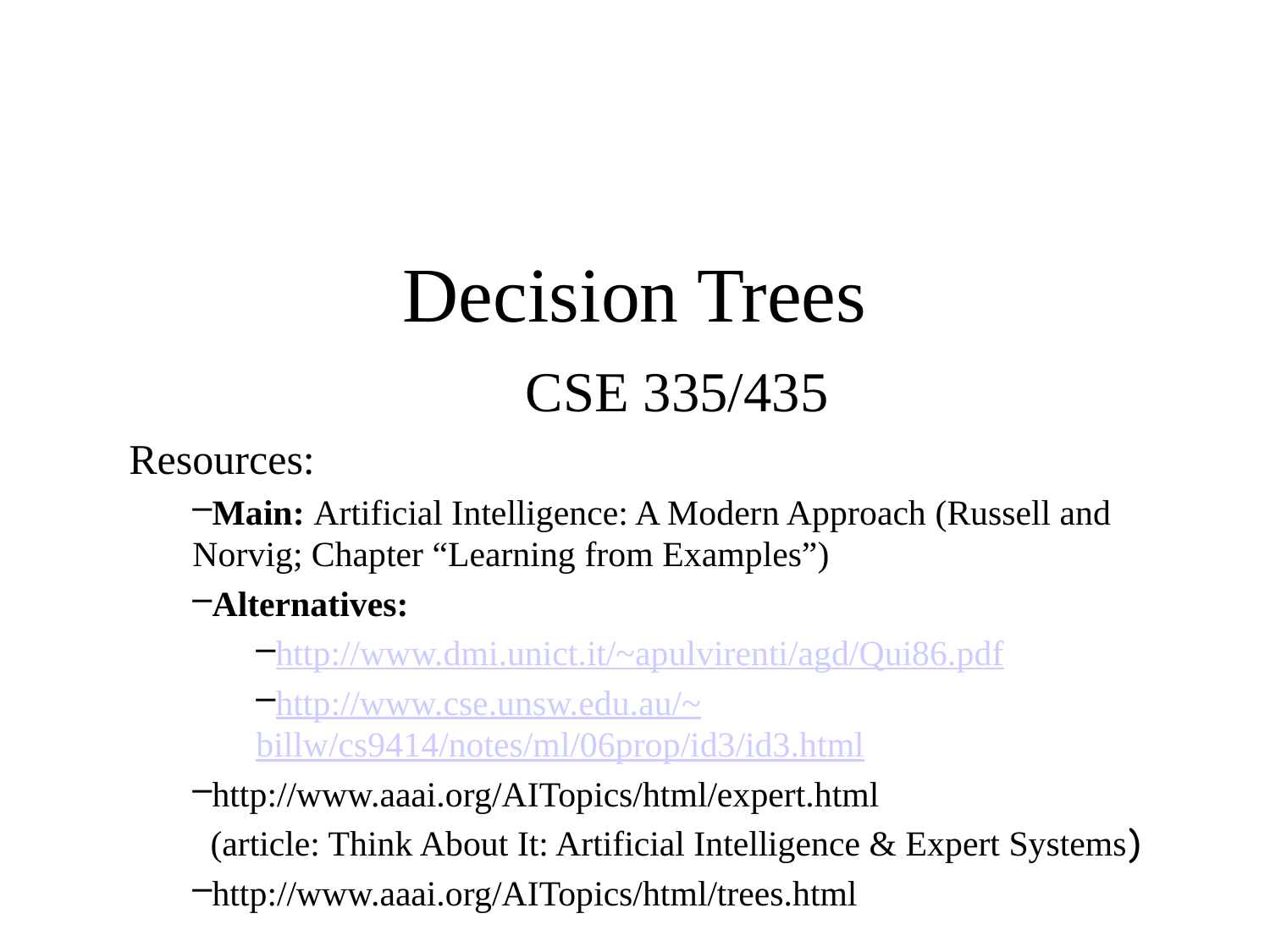

# Decision Trees
CSE 335/435
Resources:
Main: Artificial Intelligence: A Modern Approach (Russell and Norvig; Chapter “Learning from Examples”)
Alternatives:
http://www.dmi.unict.it/~apulvirenti/agd/Qui86.pdf
http://www.cse.unsw.edu.au/~billw/cs9414/notes/ml/06prop/id3/id3.html
http://www.aaai.org/AITopics/html/expert.html
  (article: Think About It: Artificial Intelligence & Expert Systems)
http://www.aaai.org/AITopics/html/trees.html